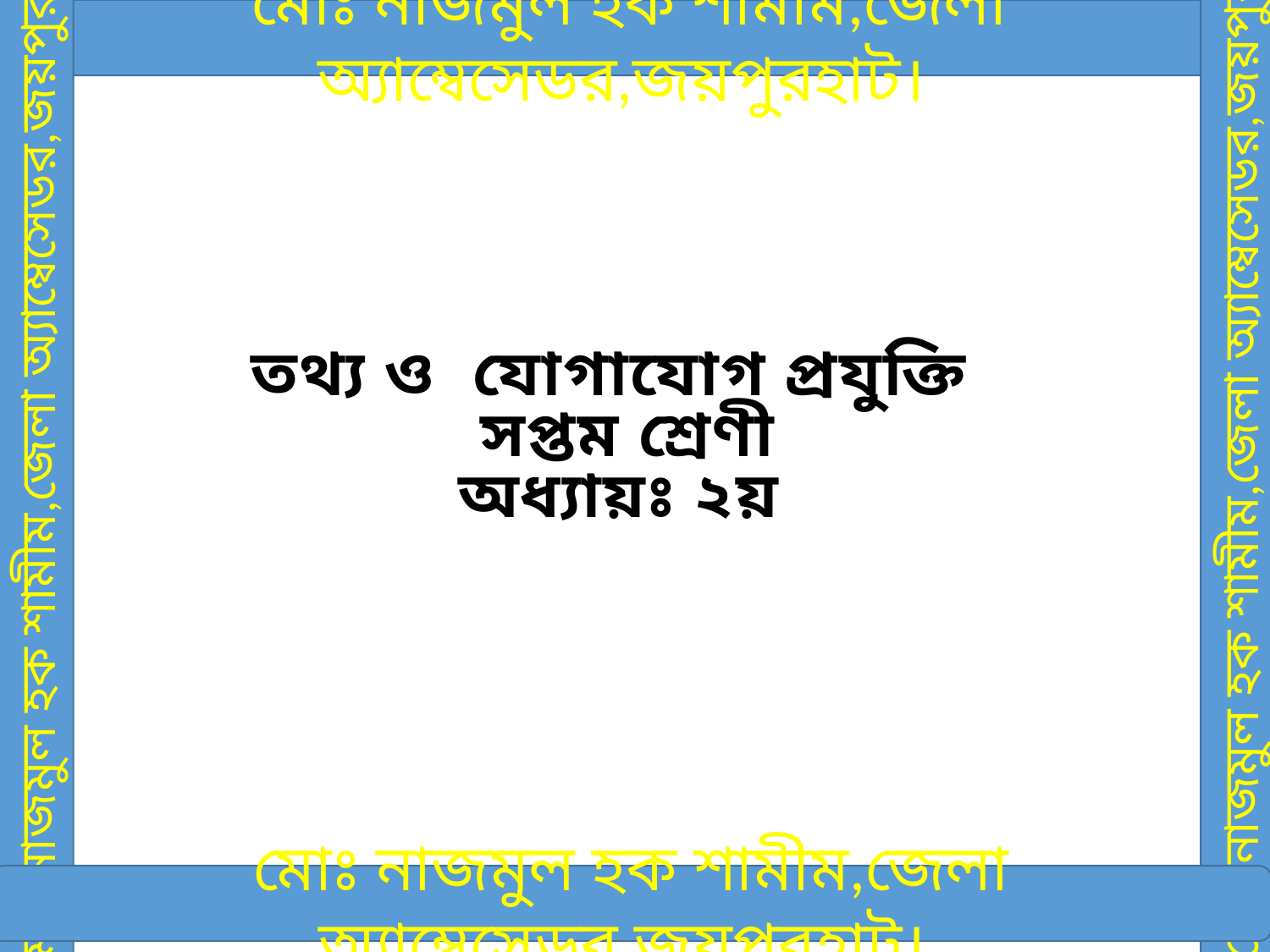

মোঃ নাজমুল হক শামীম,জেলা অ্যাম্বেসেডর,জয়পুরহাট।
তথ্য ও  যোগাযোগ প্রযুক্তি
সপ্তম শ্রেণী
অধ্যায়ঃ ২য়
মোঃ নাজমুল হক শামীম,জেলা অ্যাম্বেসেডর,জয়পুরহাট।
মোঃ নাজমুল হক শামীম,জেলা অ্যাম্বেসেডর,জয়পুরহাট।
মোঃ নাজমুল হক শামীম,জেলা অ্যাম্বেসেডর,জয়পুরহাট।